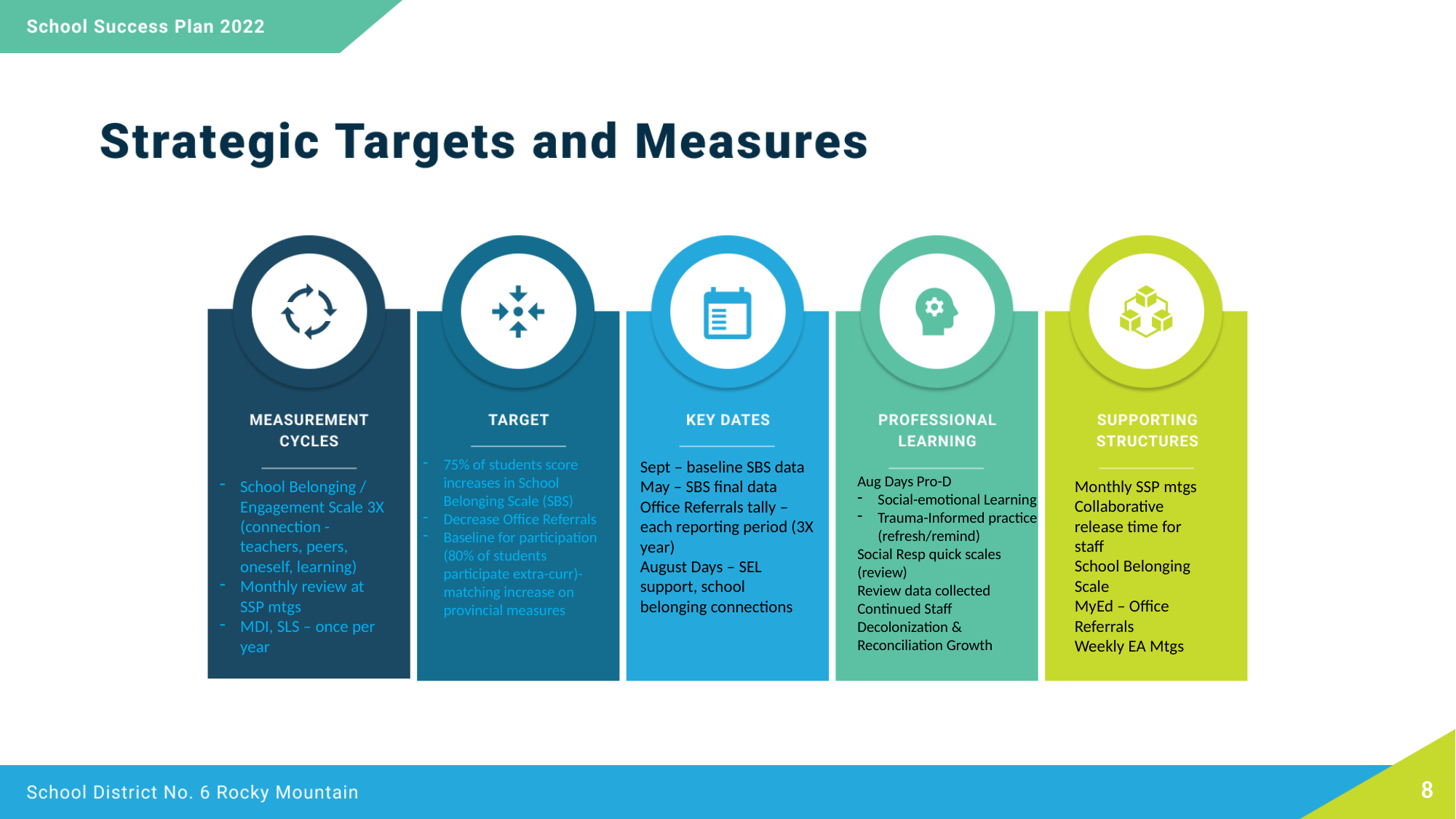

Aug Days Pro-D
Social-emotional Learning
Trauma-Informed practice (refresh/remind)
Social Resp quick scales (review)
Review data collected
Continued Staff Decolonization & Reconciliation Growth

75% of students score increases in School Belonging Scale (SBS)
Decrease Office Referrals
Baseline for participation (80% of students participate extra-curr)- matching increase on provincial measures

School Belonging / Engagement Scale 3X (connection - teachers, peers, oneself, learning)
Monthly review at SSP mtgs
MDI, SLS – once per year
Sept – baseline SBS data
May – SBS final data
Office Referrals tally – each reporting period (3X year)
August Days – SEL support, school belonging connections

Monthly SSP mtgs
Collaborative release time for staff
School Belonging Scale
MyEd – Office Referrals
Weekly EA Mtgs

8